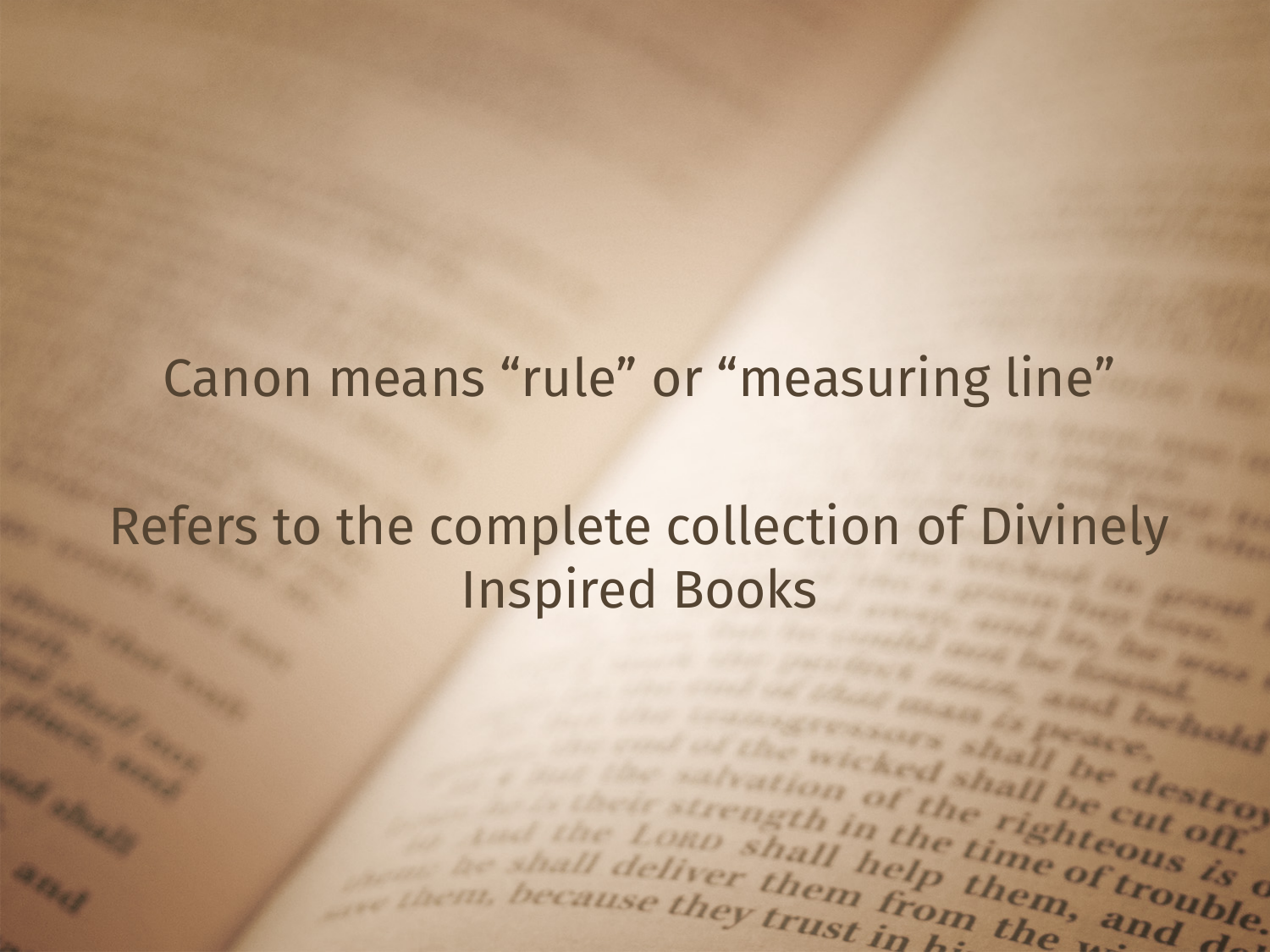

Canon means “rule” or “measuring line”

Refers to the complete collection of Divinely Inspired Books